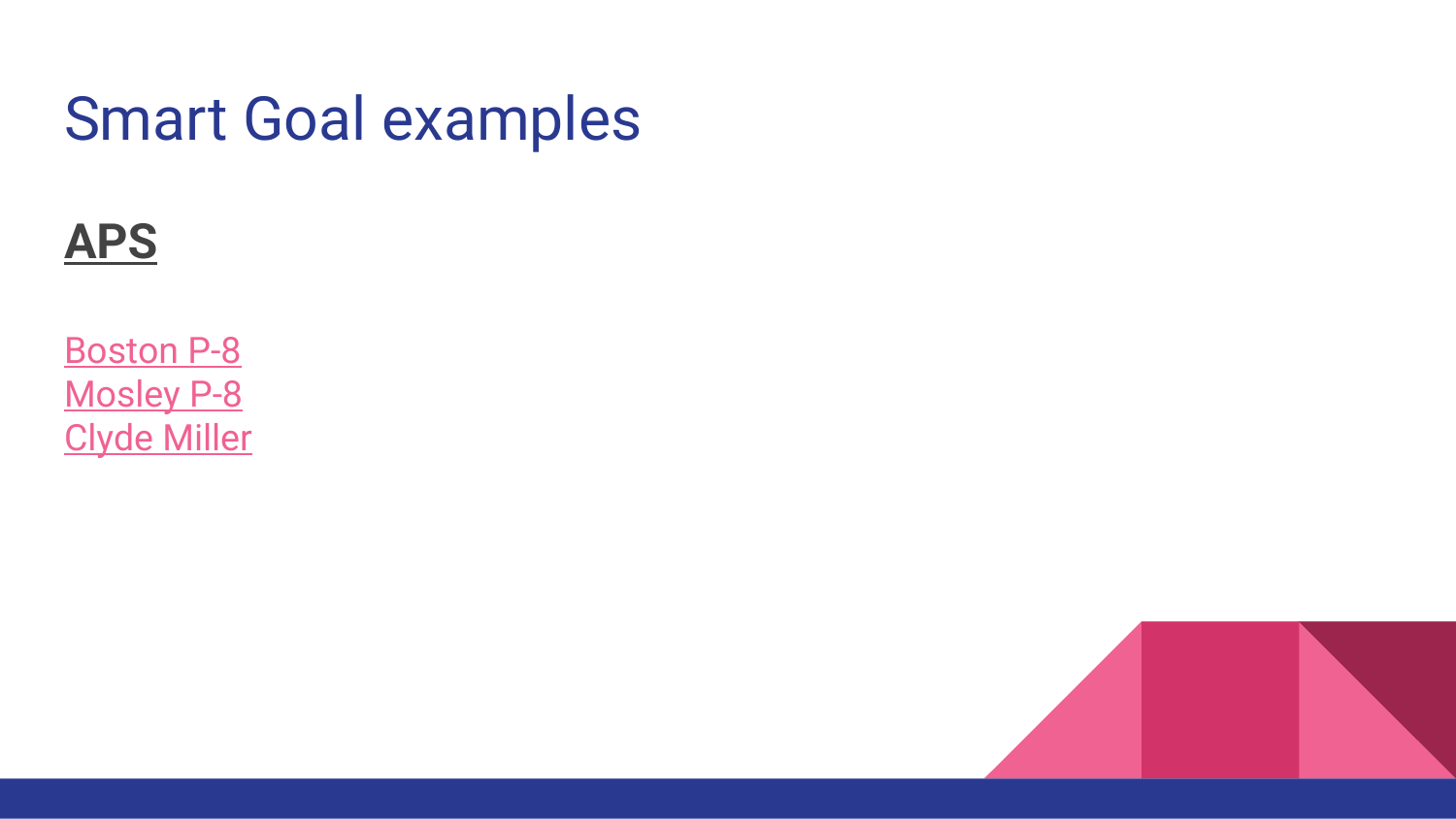

# Smart Goal examples
APS

Boston P-8
Mosley P-8
Clyde Miller